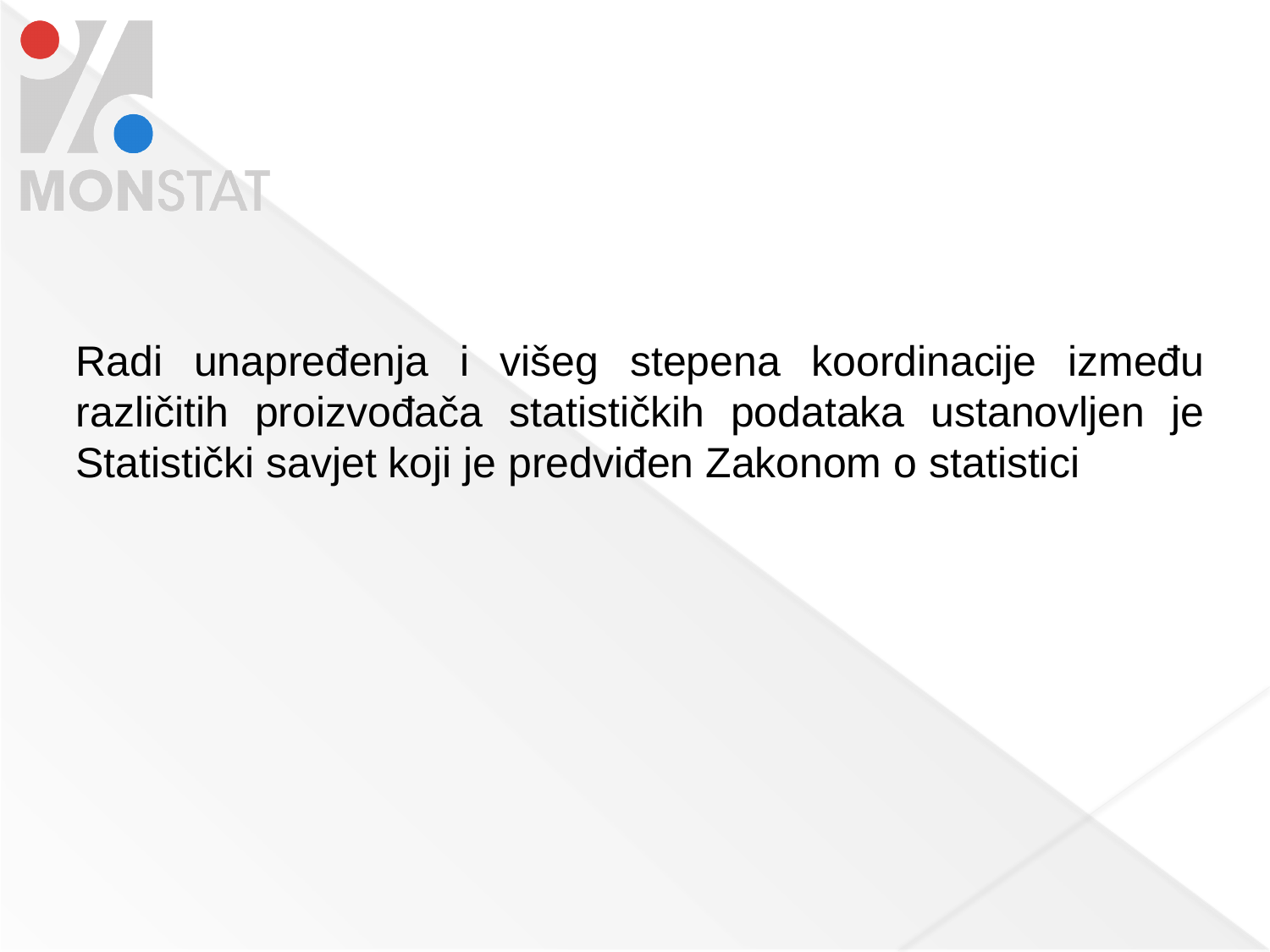

Radi unapređenja i višeg stepena koordinacije između različitih proizvođača statističkih podataka ustanovljen je Statistički savjet koji je predviđen Zakonom o statistici